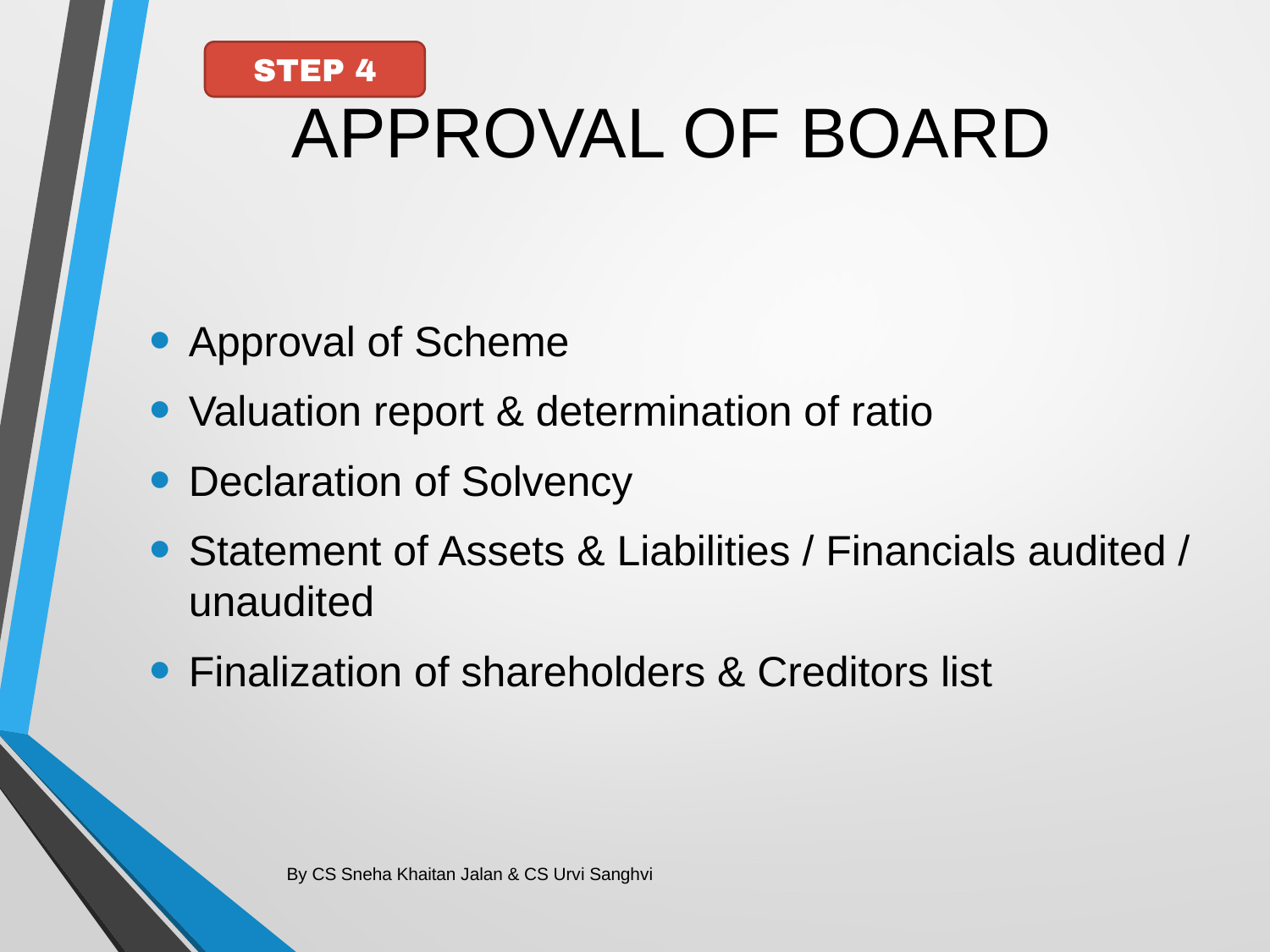

STEP 4
# APPROVAL OF BOARD
Approval of Scheme
Valuation report & determination of ratio
Declaration of Solvency
Statement of Assets & Liabilities / Financials audited / unaudited
Finalization of shareholders & Creditors list
By CS Sneha Khaitan Jalan & CS Urvi Sanghvi